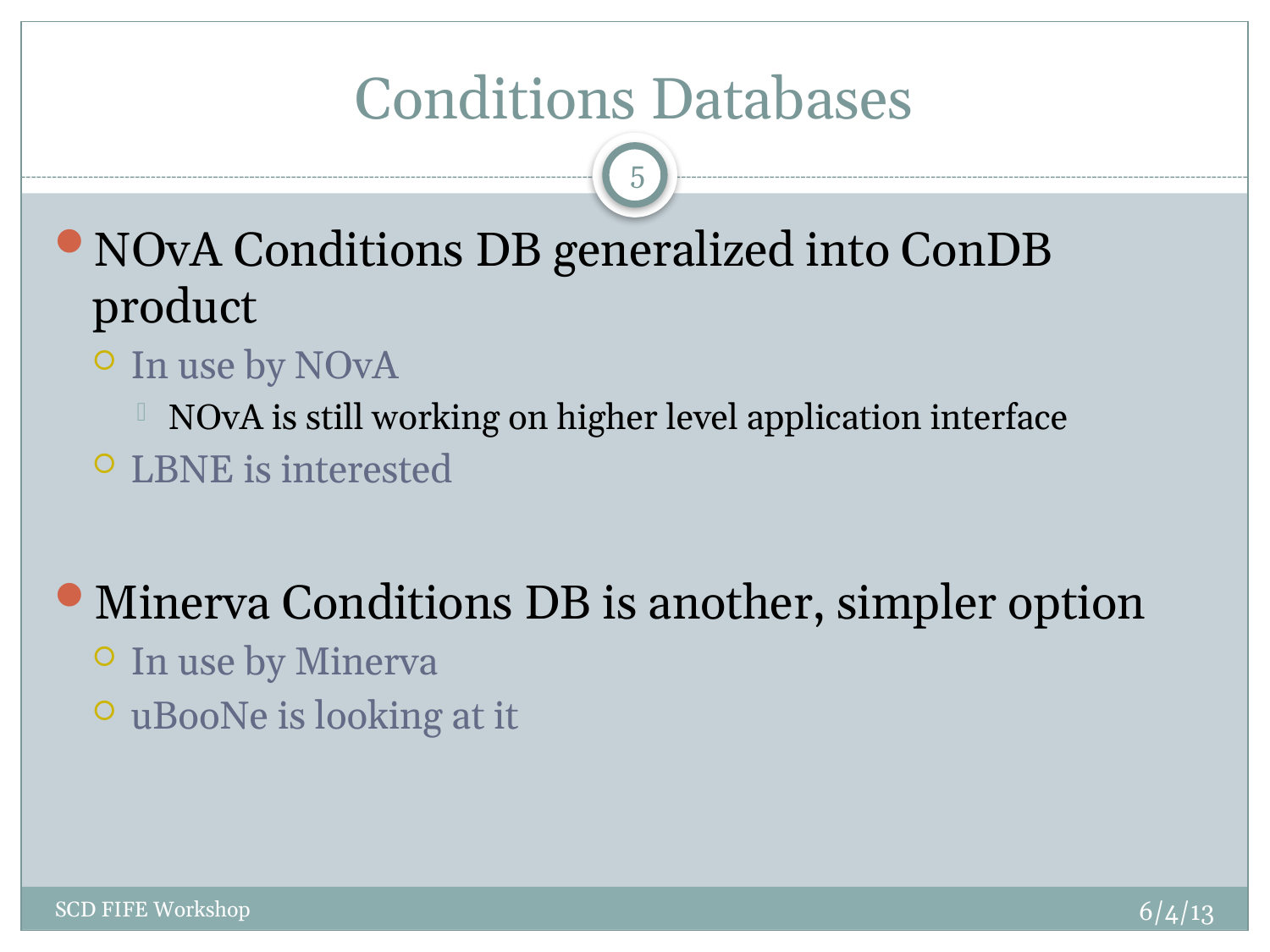

# Conditions Databases
5
NOvA Conditions DB generalized into ConDB product
In use by NOvA
NOvA is still working on higher level application interface
LBNE is interested

Minerva Conditions DB is another, simpler option
In use by Minerva
uBooNe is looking at it
6/4/13
SCD FIFE Workshop